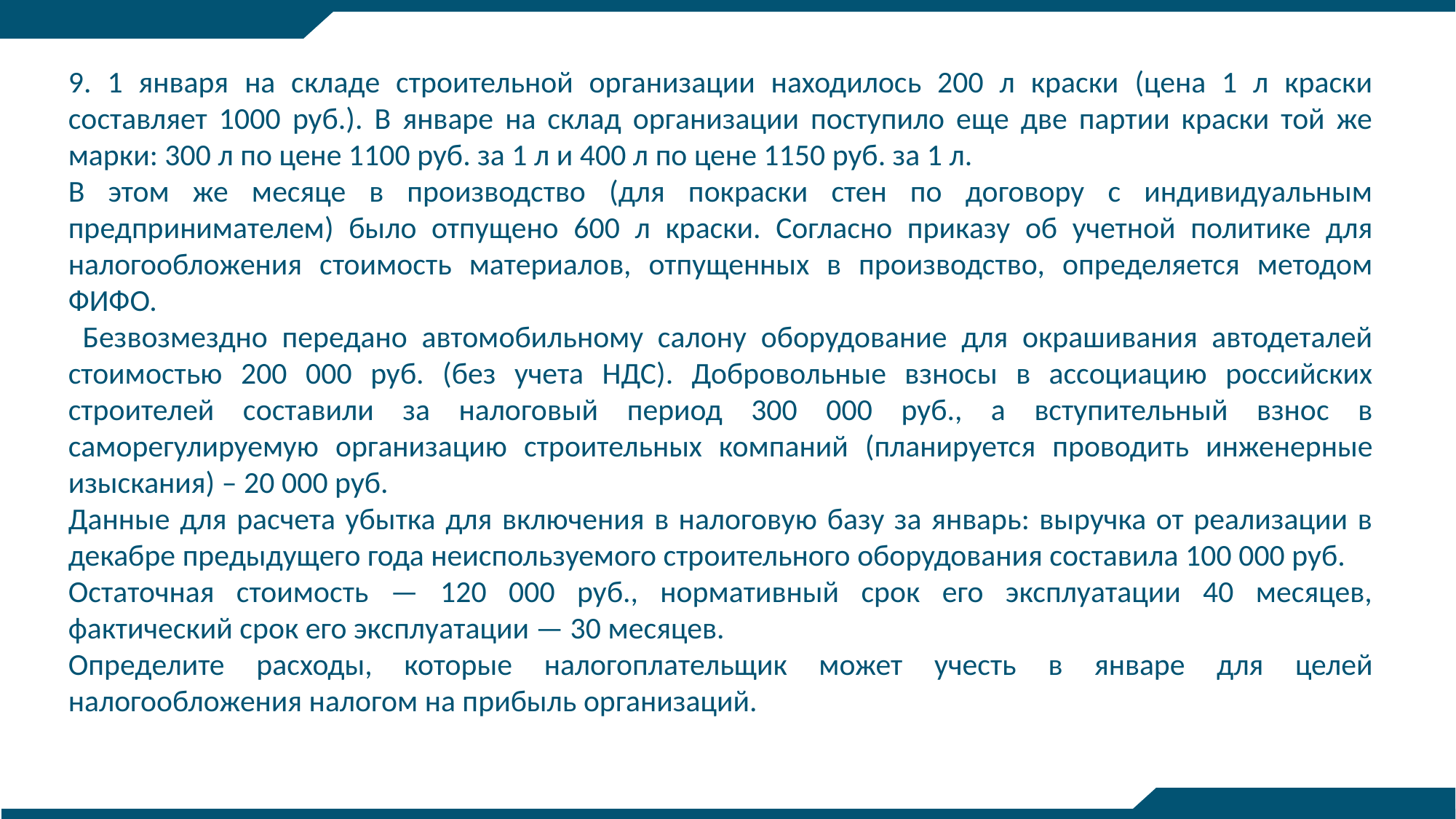

9. 1 января на складе строительной организации находилось 200 л краски (цена 1 л краски составляет 1000 руб.). В январе на склад организации поступило еще две партии краски той же марки: 300 л по цене 1100 руб. за 1 л и 400 л по цене 1150 руб. за 1 л.
В этом же месяце в производство (для покраски стен по договору с индивидуальным предпринимателем) было отпущено 600 л краски. Согласно приказу об учетной политике для налогообложения стоимость материалов, отпущенных в производство, определяется методом ФИФО.
 Безвозмездно передано автомобильному салону оборудование для окрашивания автодеталей стоимостью 200 000 руб. (без учета НДС). Добровольные взносы в ассоциацию российских строителей составили за налоговый период 300 000 руб., а вступительный взнос в саморегулируемую организацию строительных компаний (планируется проводить инженерные изыскания) – 20 000 руб.
Данные для расчета убытка для включения в налоговую базу за январь: выручка от реализации в декабре предыдущего года неиспользуемого строительного оборудования составила 100 000 руб.
Остаточная стоимость — 120 000 руб., нормативный срок его эксплуатации 40 месяцев, фактический срок его эксплуатации — 30 месяцев.
Определите расходы, которые налогоплательщик может учесть в январе для целей налогообложения налогом на прибыль организаций.